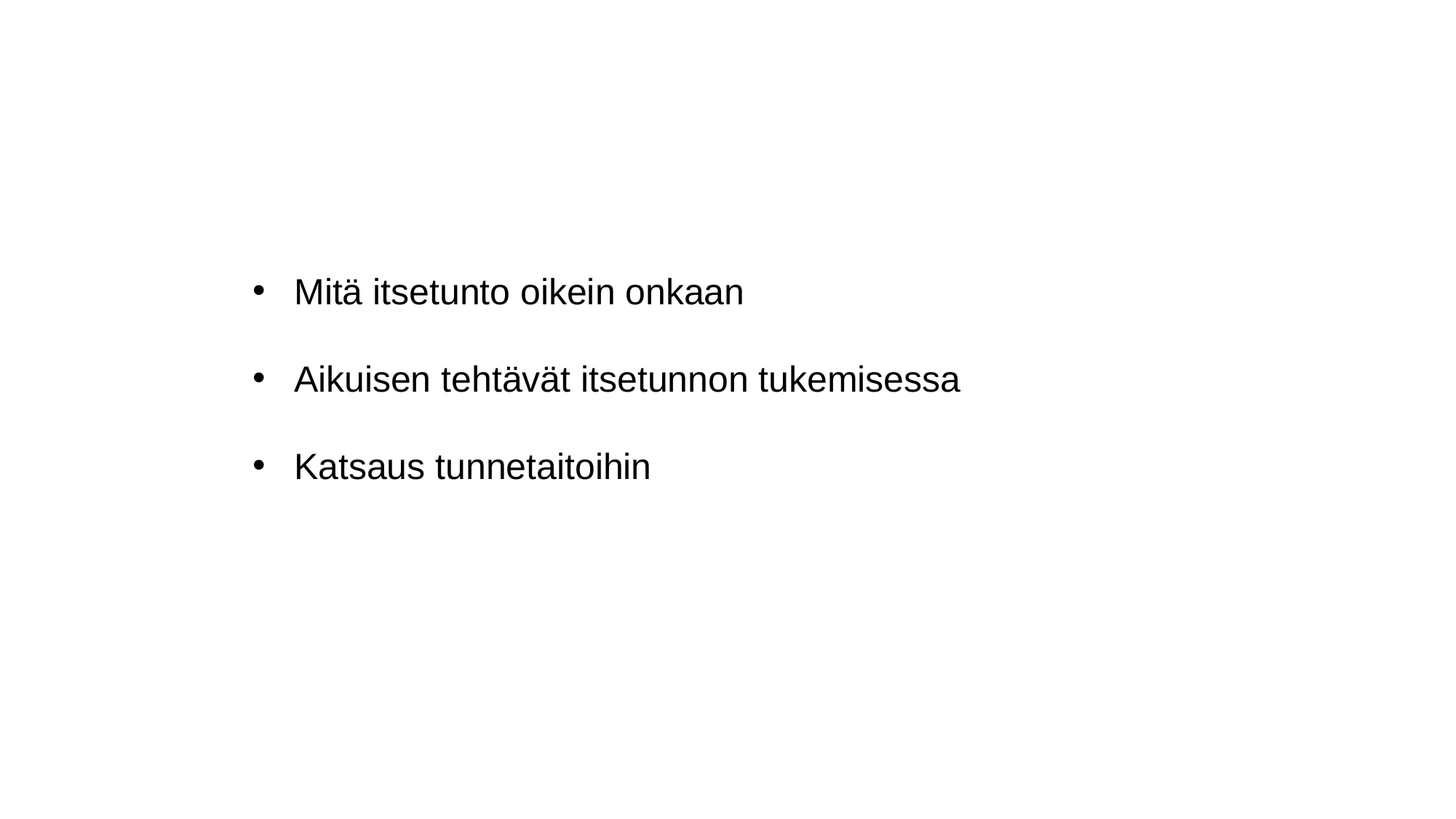

Mitä itsetunto oikein onkaan

Aikuisen tehtävät itsetunnon tukemisessa

Katsaus tunnetaitoihin